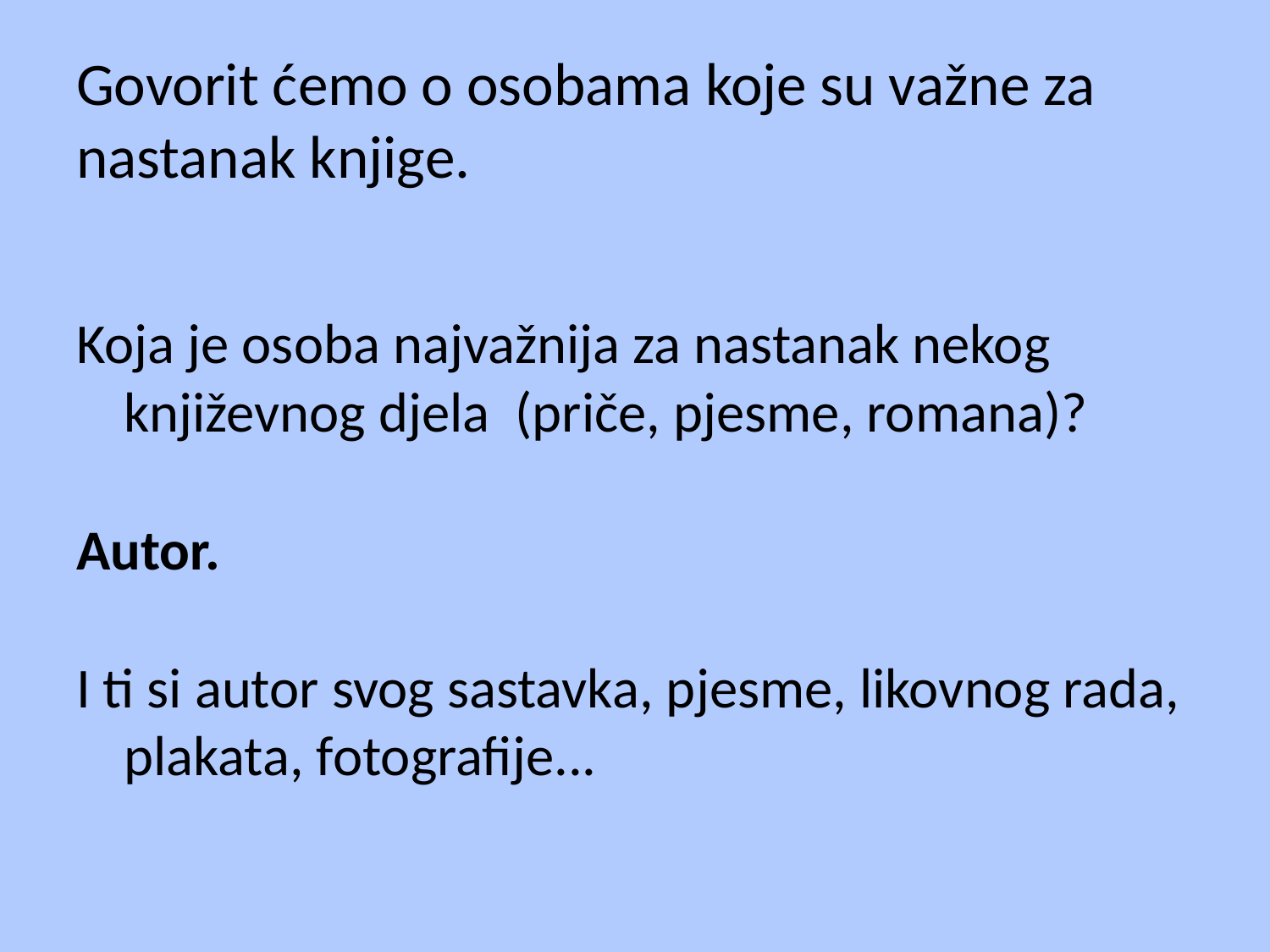

# Govorit ćemo o osobama koje su važne za nastanak knjige.

Koja je osoba najvažnija za nastanak nekog književnog djela  (priče, pjesme, romana)?

Autor.

I ti si autor svog sastavka, pjesme, likovnog rada, plakata, fotografije...